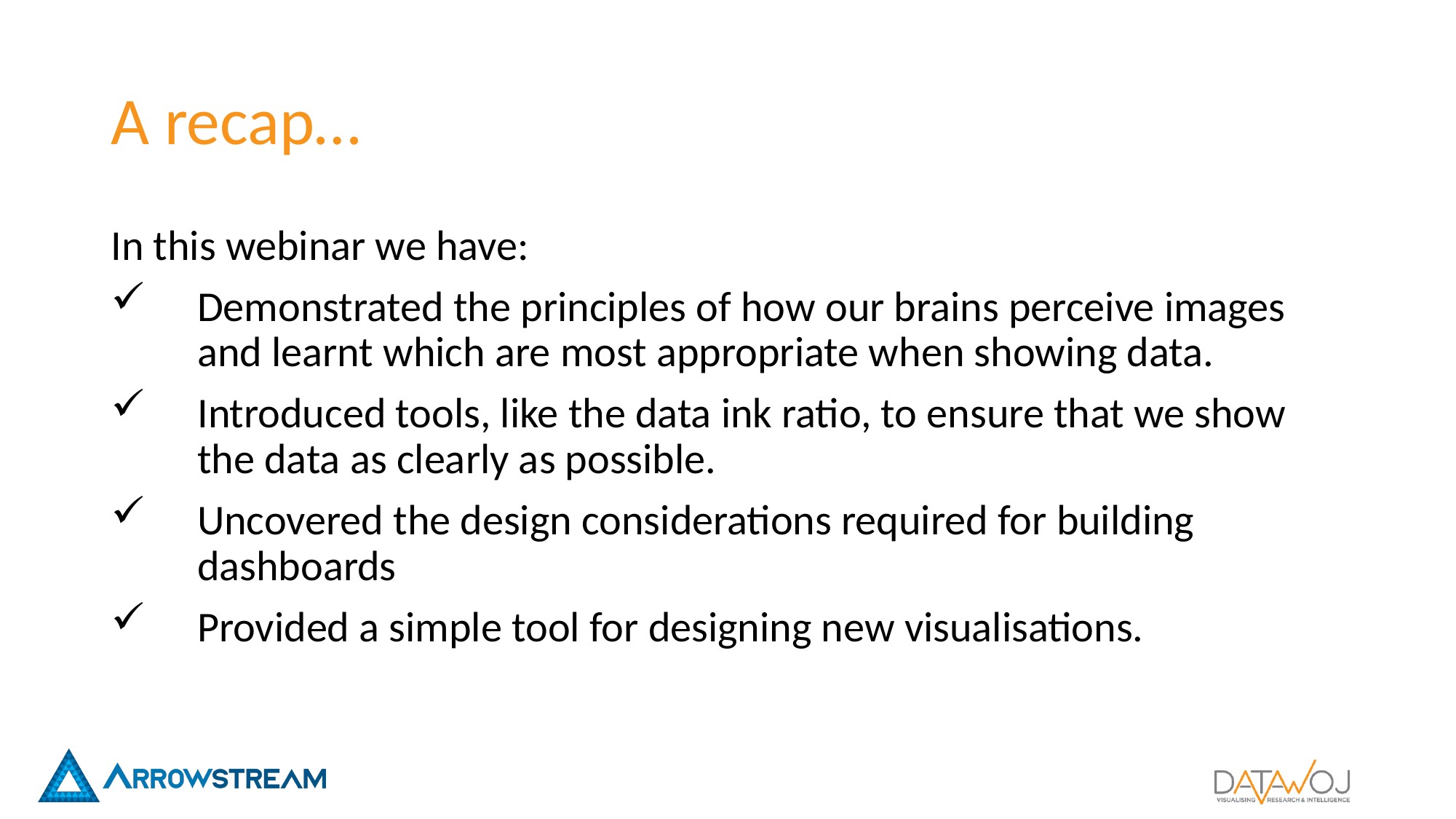

# A recap…
In this webinar we have:
Demonstrated the principles of how our brains perceive images and learnt which are most appropriate when showing data.
Introduced tools, like the data ink ratio, to ensure that we show the data as clearly as possible.
Uncovered the design considerations required for building dashboards
Provided a simple tool for designing new visualisations.